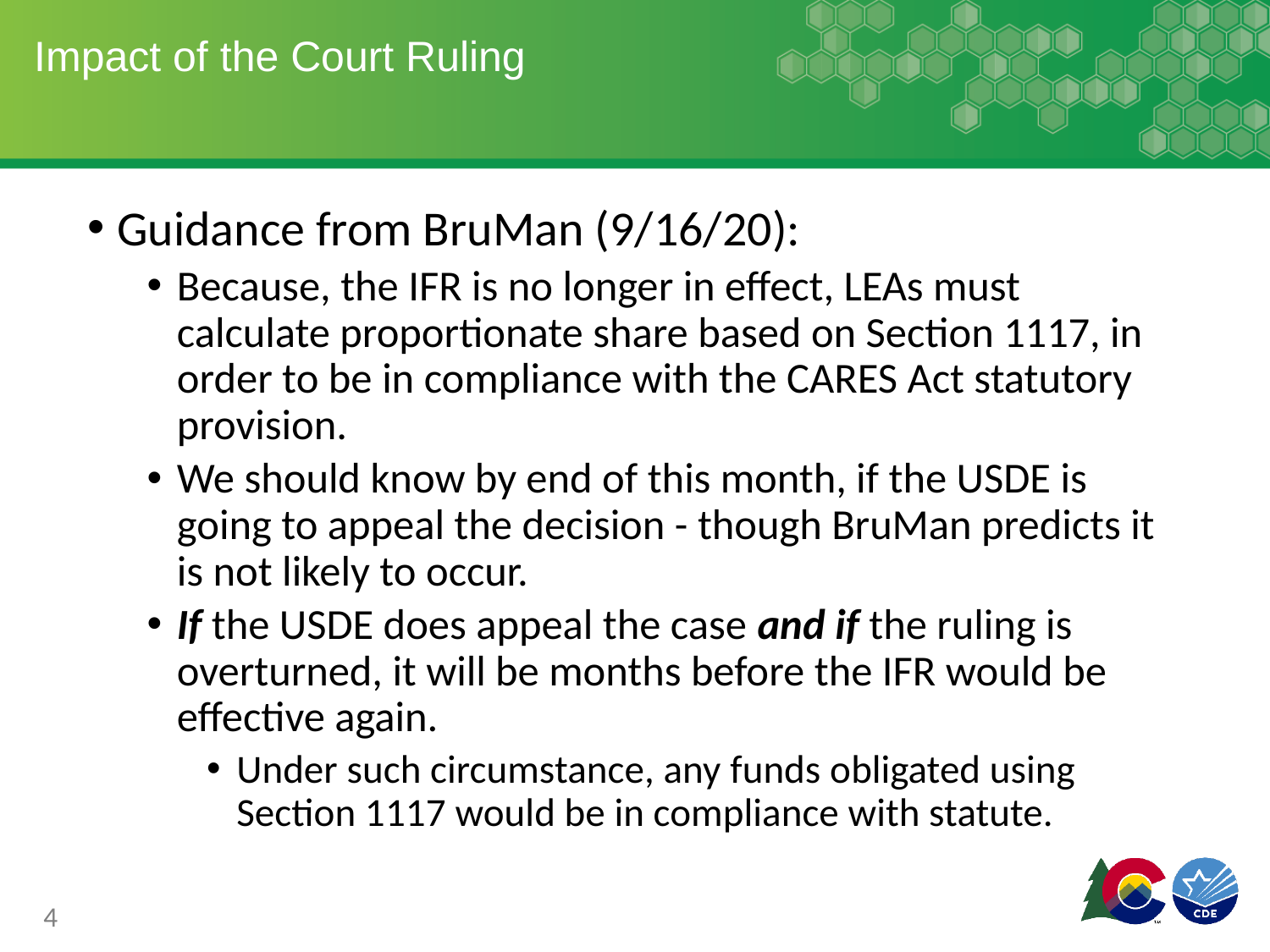

# Impact of the Court Ruling
Guidance from BruMan (9/16/20):
Because, the IFR is no longer in effect, LEAs must calculate proportionate share based on Section 1117, in order to be in compliance with the CARES Act statutory provision.
We should know by end of this month, if the USDE is going to appeal the decision - though BruMan predicts it is not likely to occur.
If the USDE does appeal the case and if the ruling is overturned, it will be months before the IFR would be effective again.
Under such circumstance, any funds obligated using Section 1117 would be in compliance with statute.

4